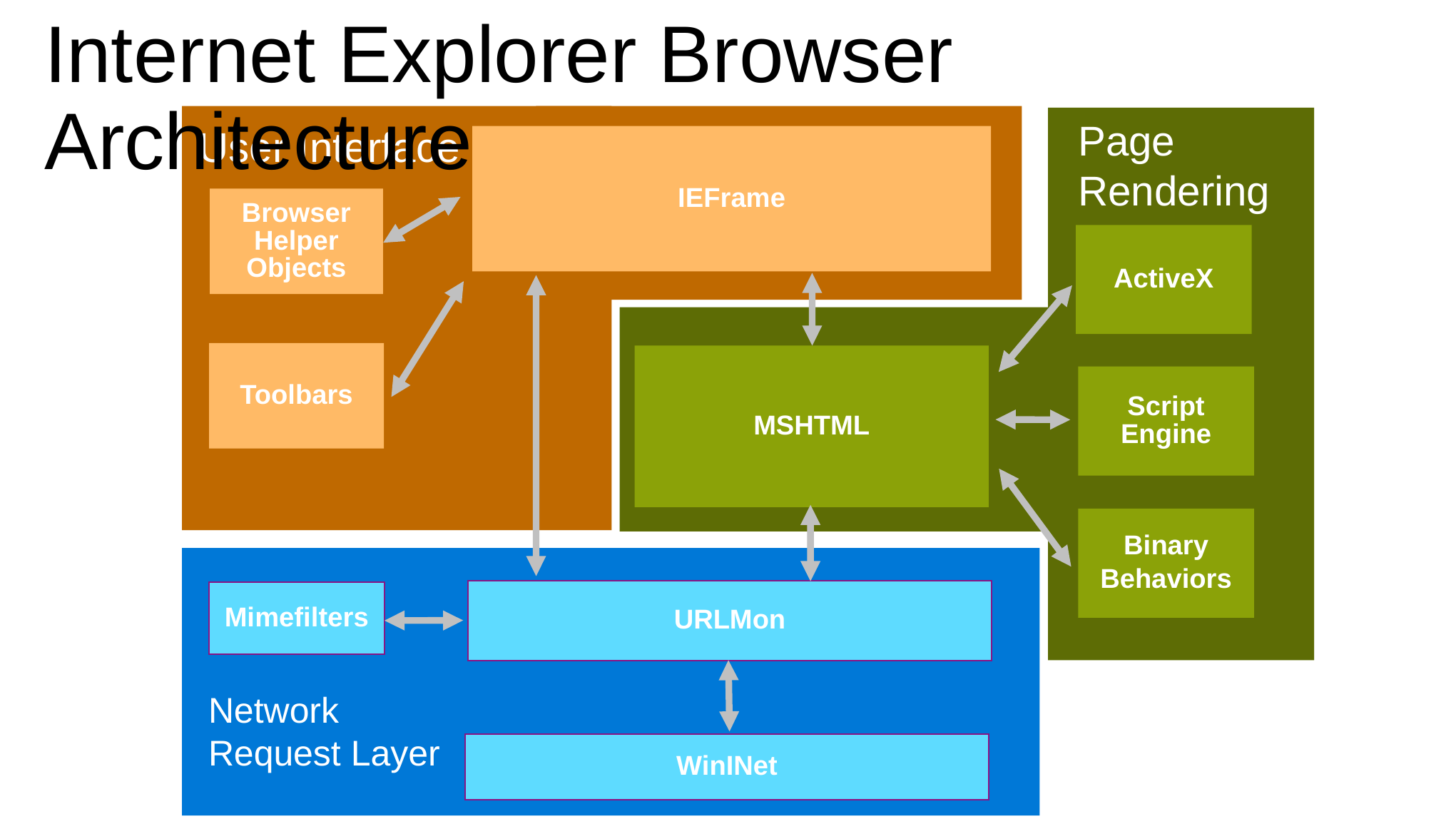

Internet Explorer Browser Architecture

Page
Rendering
User Interface
IEFrame
Browser Helper Objects

ActiveX

Toolbars
MSHTML
Script Engine

Binary
Behaviors

URLMon
Mimefilters

Network Request Layer
WinINet